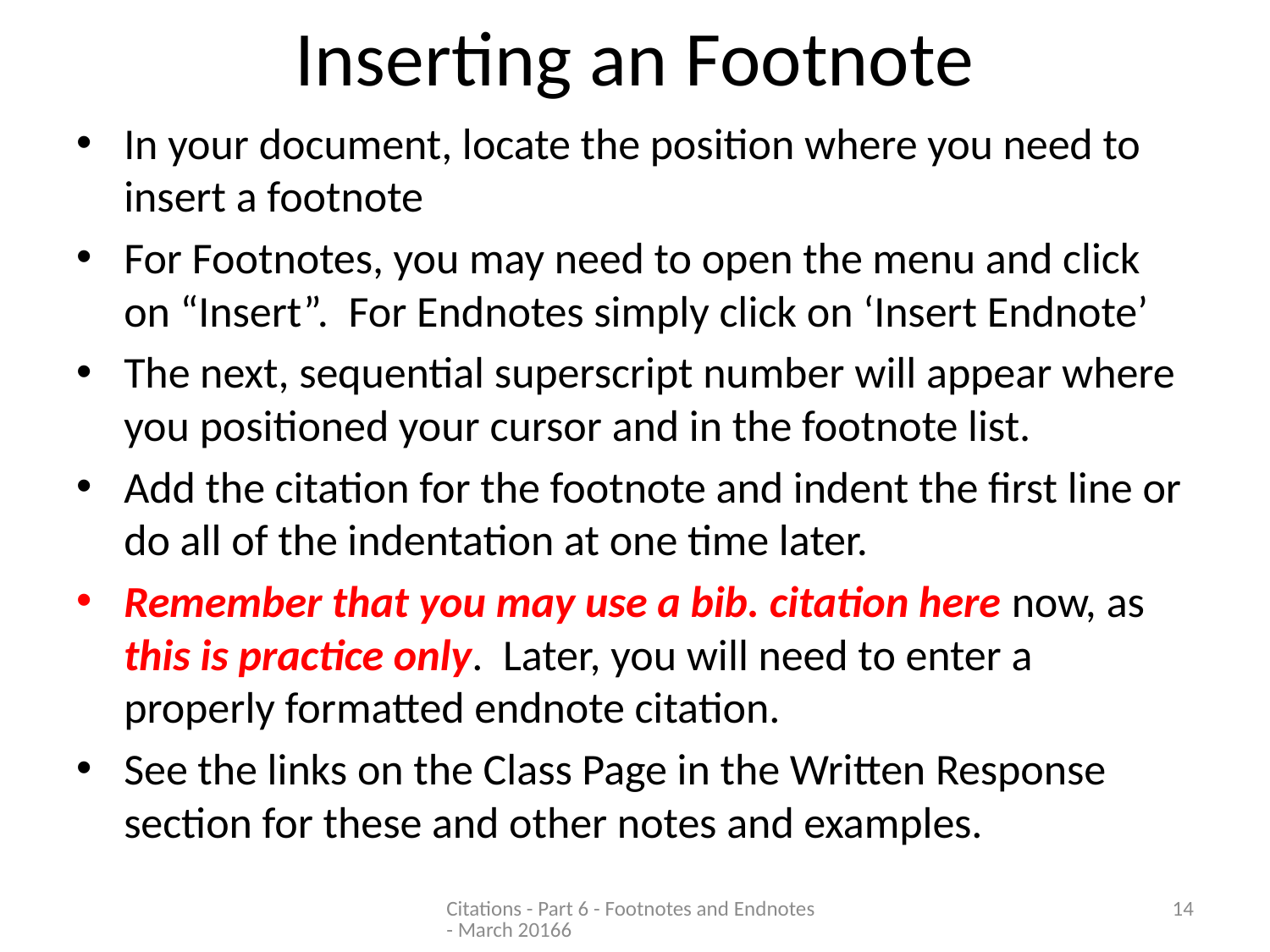

# Inserting an Footnote
In your document, locate the position where you need to insert a footnote
For Footnotes, you may need to open the menu and click on “Insert”.  For Endnotes simply click on ‘Insert Endnote’
The next, sequential superscript number will appear where you positioned your cursor and in the footnote list.
Add the citation for the footnote and indent the first line or do all of the indentation at one time later.
Remember that you may use a bib. citation here now, as this is practice only.  Later, you will need to enter a properly formatted endnote citation.
See the links on the Class Page in the Written Response section for these and other notes and examples.
Citations - Part 6 - Footnotes and Endnotes - March 20166
14